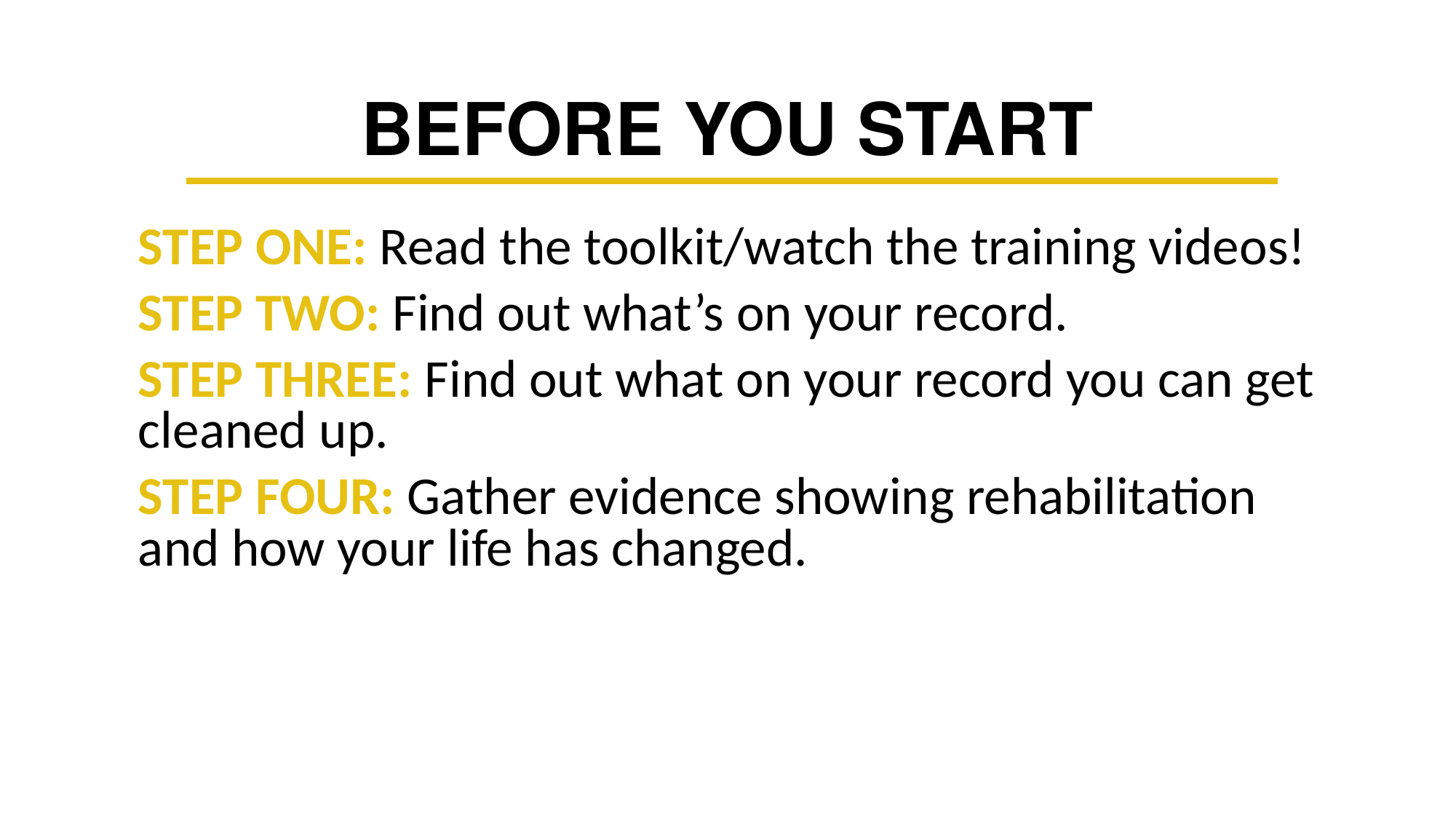

# BEFORE YOU START
STEP ONE: Read the toolkit/watch the training videos!
STEP TWO: Find out what’s on your record.
STEP THREE: Find out what on your record you can get cleaned up.
STEP FOUR: Gather evidence showing rehabilitation and how your life has changed.